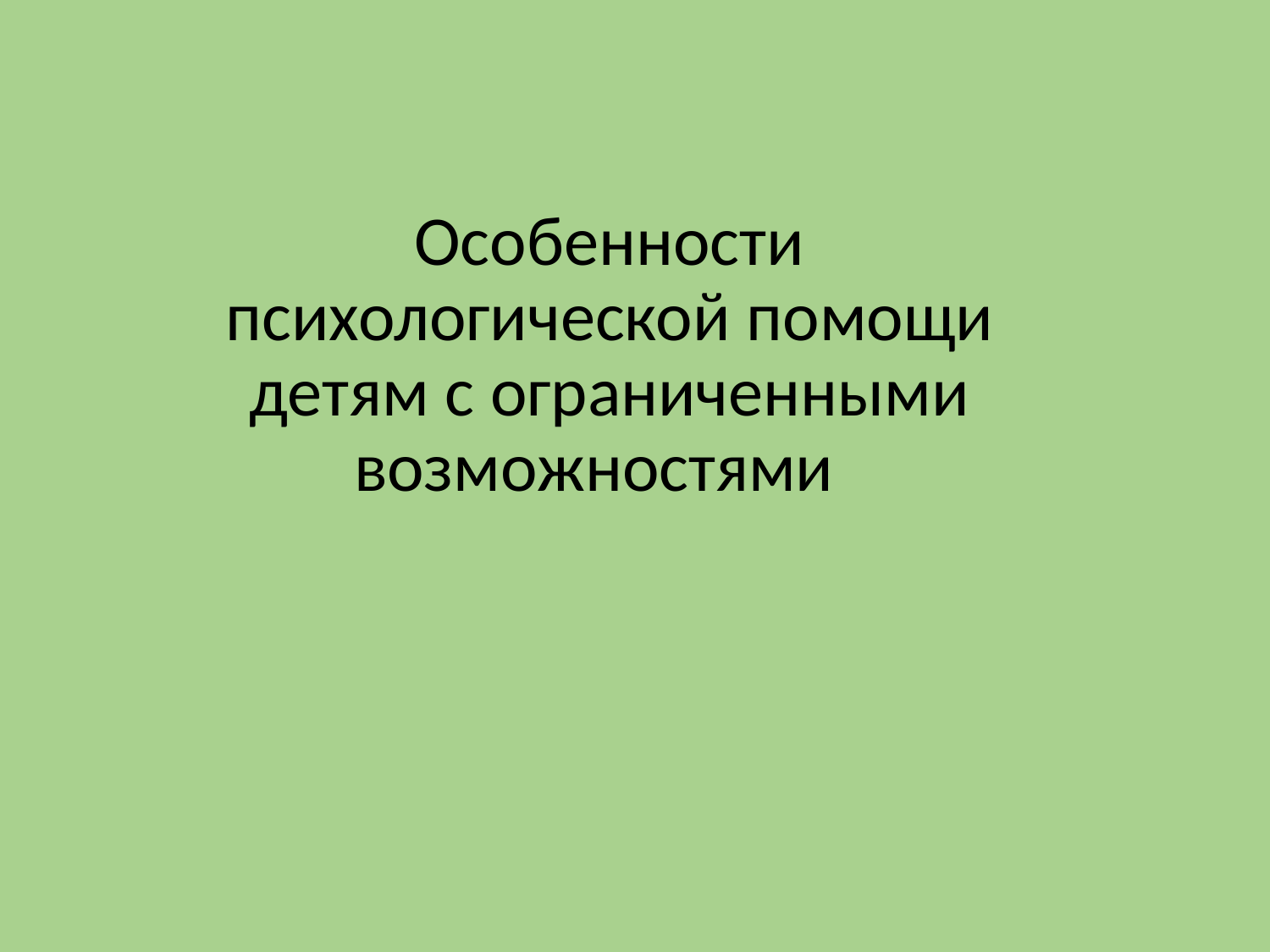

# Особенности психологической помощи детям с ограниченными возможностями